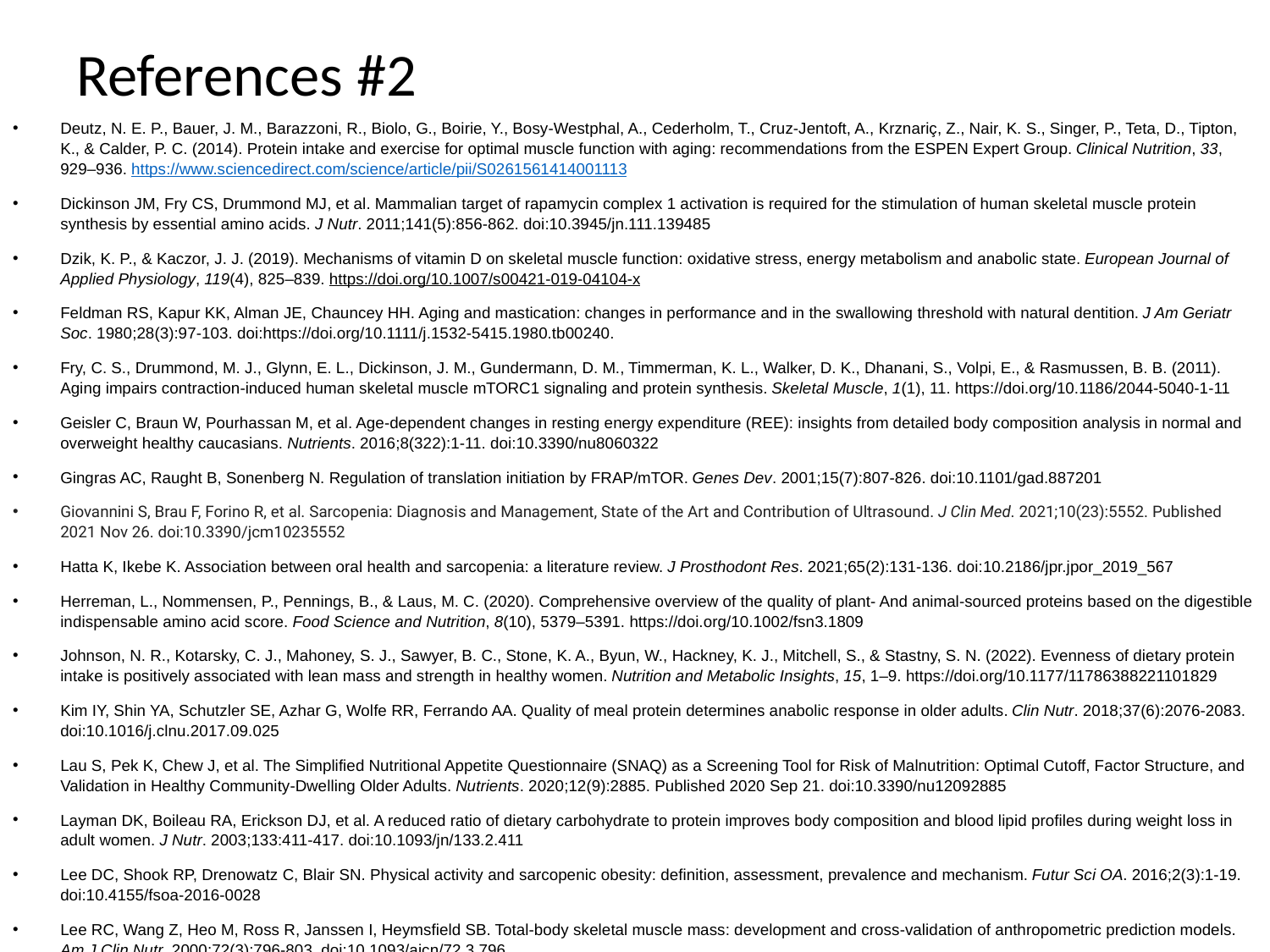

# References #2
Deutz, N. E. P., Bauer, J. M., Barazzoni, R., Biolo, G., Boirie, Y., Bosy-Westphal, A., Cederholm, T., Cruz-Jentoft, A., Krznariç, Z., Nair, K. S., Singer, P., Teta, D., Tipton, K., & Calder, P. C. (2014). Protein intake and exercise for optimal muscle function with aging: recommendations from the ESPEN Expert Group. Clinical Nutrition, 33, 929–936. https://www.sciencedirect.com/science/article/pii/S0261561414001113
Dickinson JM, Fry CS, Drummond MJ, et al. Mammalian target of rapamycin complex 1 activation is required for the stimulation of human skeletal muscle protein synthesis by essential amino acids. J Nutr. 2011;141(5):856-862. doi:10.3945/jn.111.139485
Dzik, K. P., & Kaczor, J. J. (2019). Mechanisms of vitamin D on skeletal muscle function: oxidative stress, energy metabolism and anabolic state. European Journal of Applied Physiology, 119(4), 825–839. https://doi.org/10.1007/s00421-019-04104-x
Feldman RS, Kapur KK, Alman JE, Chauncey HH. Aging and mastication: changes in performance and in the swallowing threshold with natural dentition. J Am Geriatr Soc. 1980;28(3):97-103. doi:https://doi.org/10.1111/j.1532-5415.1980.tb00240.
Fry, C. S., Drummond, M. J., Glynn, E. L., Dickinson, J. M., Gundermann, D. M., Timmerman, K. L., Walker, D. K., Dhanani, S., Volpi, E., & Rasmussen, B. B. (2011). Aging impairs contraction-induced human skeletal muscle mTORC1 signaling and protein synthesis. Skeletal Muscle, 1(1), 11. https://doi.org/10.1186/2044-5040-1-11
Geisler C, Braun W, Pourhassan M, et al. Age-dependent changes in resting energy expenditure (REE): insights from detailed body composition analysis in normal and overweight healthy caucasians. Nutrients. 2016;8(322):1-11. doi:10.3390/nu8060322
Gingras AC, Raught B, Sonenberg N. Regulation of translation initiation by FRAP/mTOR. Genes Dev. 2001;15(7):807-826. doi:10.1101/gad.887201
Giovannini S, Brau F, Forino R, et al. Sarcopenia: Diagnosis and Management, State of the Art and Contribution of Ultrasound. J Clin Med. 2021;10(23):5552. Published 2021 Nov 26. doi:10.3390/jcm10235552
Hatta K, Ikebe K. Association between oral health and sarcopenia: a literature review. J Prosthodont Res. 2021;65(2):131-136. doi:10.2186/jpr.jpor_2019_567
Herreman, L., Nommensen, P., Pennings, B., & Laus, M. C. (2020). Comprehensive overview of the quality of plant- And animal-sourced proteins based on the digestible indispensable amino acid score. Food Science and Nutrition, 8(10), 5379–5391. https://doi.org/10.1002/fsn3.1809
Johnson, N. R., Kotarsky, C. J., Mahoney, S. J., Sawyer, B. C., Stone, K. A., Byun, W., Hackney, K. J., Mitchell, S., & Stastny, S. N. (2022). Evenness of dietary protein intake is positively associated with lean mass and strength in healthy women. Nutrition and Metabolic Insights, 15, 1–9. https://doi.org/10.1177/11786388221101829
Kim IY, Shin YA, Schutzler SE, Azhar G, Wolfe RR, Ferrando AA. Quality of meal protein determines anabolic response in older adults. Clin Nutr. 2018;37(6):2076-2083. doi:10.1016/j.clnu.2017.09.025
Lau S, Pek K, Chew J, et al. The Simplified Nutritional Appetite Questionnaire (SNAQ) as a Screening Tool for Risk of Malnutrition: Optimal Cutoff, Factor Structure, and Validation in Healthy Community-Dwelling Older Adults. Nutrients. 2020;12(9):2885. Published 2020 Sep 21. doi:10.3390/nu12092885
Layman DK, Boileau RA, Erickson DJ, et al. A reduced ratio of dietary carbohydrate to protein improves body composition and blood lipid profiles during weight loss in adult women. J Nutr. 2003;133:411-417. doi:10.1093/jn/133.2.411
Lee DC, Shook RP, Drenowatz C, Blair SN. Physical activity and sarcopenic obesity: definition, assessment, prevalence and mechanism. Futur Sci OA. 2016;2(3):1-19. doi:10.4155/fsoa-2016-0028
Lee RC, Wang Z, Heo M, Ross R, Janssen I, Heymsfield SB. Total-body skeletal muscle mass: development and cross-validation of anthropometric prediction models. Am J Clin Nutr. 2000;72(3):796-803. doi:10.1093/ajcn/72.3.796